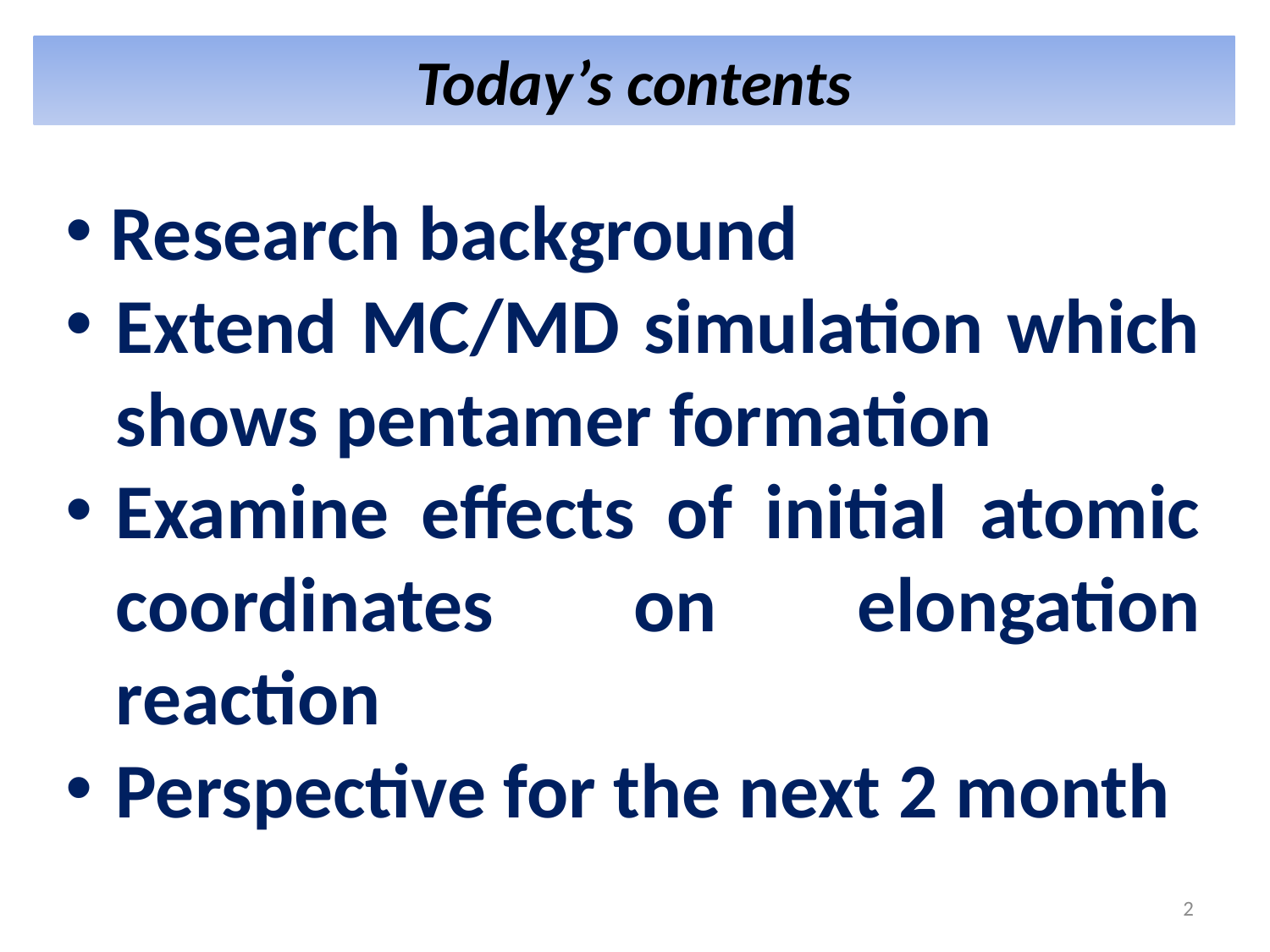

Today’s contents
 Research background
Extend MC/MD simulation which shows pentamer formation
Examine effects of initial atomic coordinates on elongation reaction
Perspective for the next 2 month
2